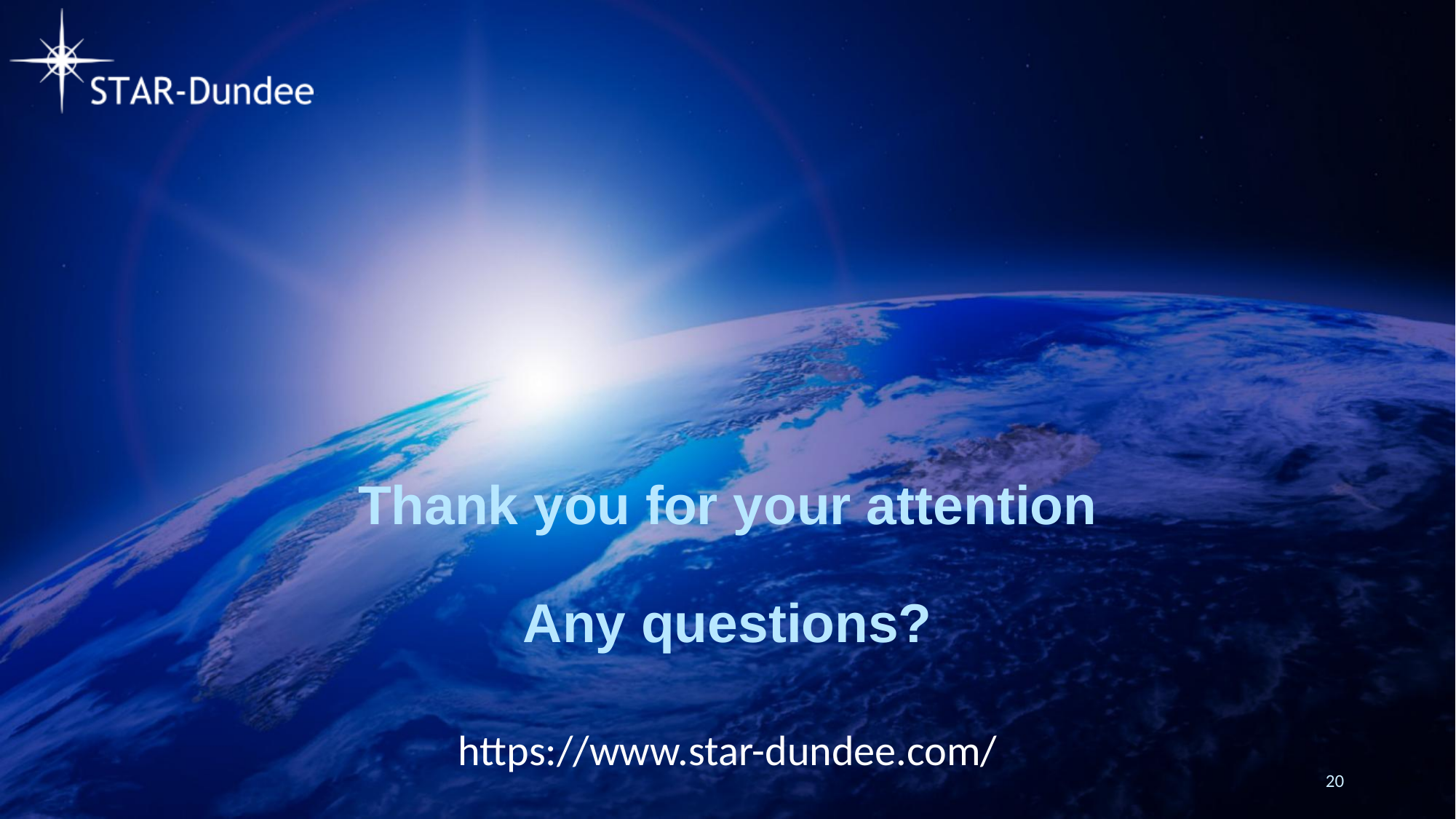

Thank you for your attention
Any questions?
https://www.star-dundee.com/
20